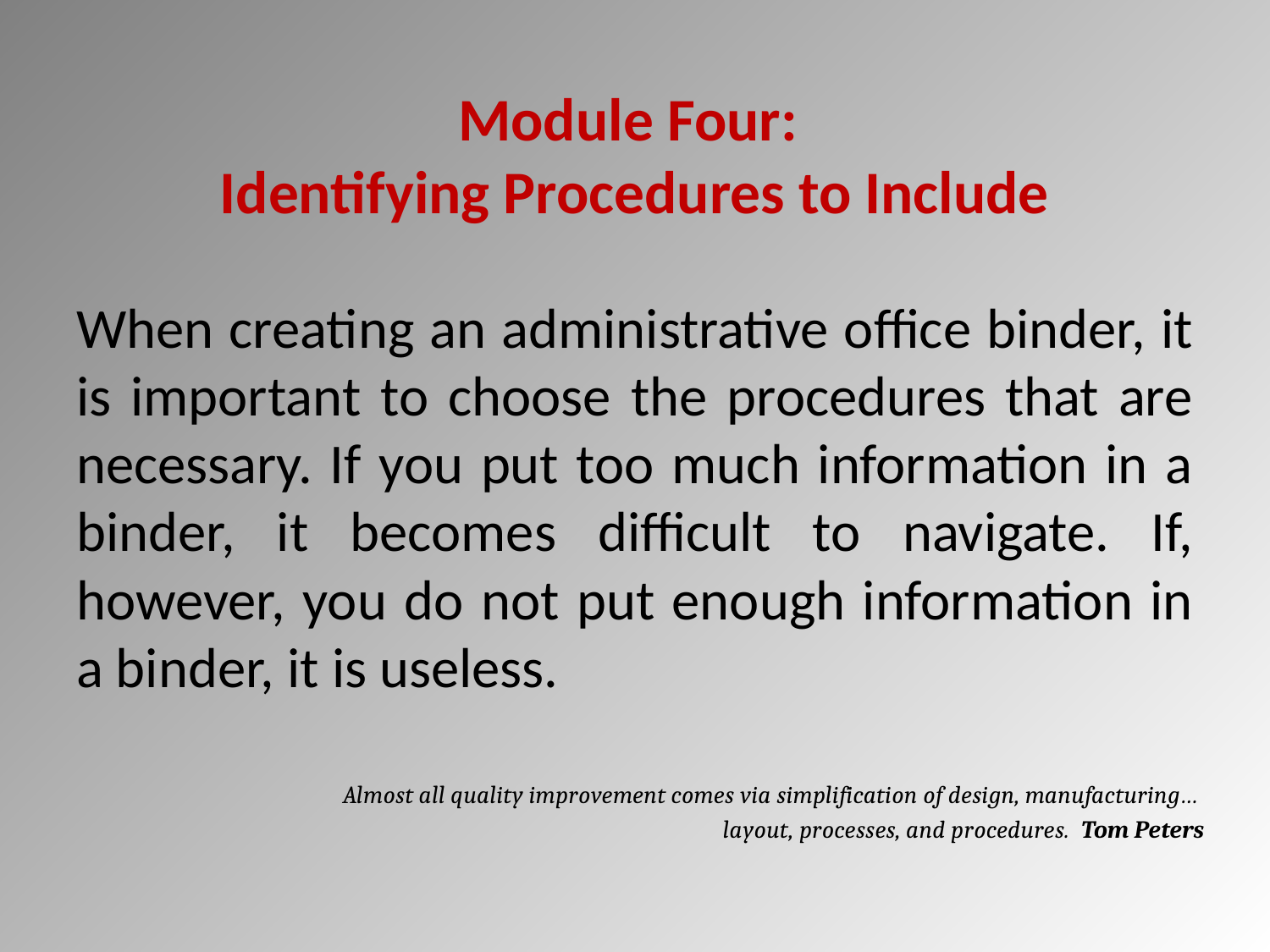

# Module Four: Identifying Procedures to Include
When creating an administrative office binder, it is important to choose the procedures that are necessary. If you put too much information in a binder, it becomes difficult to navigate. If, however, you do not put enough information in a binder, it is useless.
Almost all quality improvement comes via simplification of design, manufacturing…
layout, processes, and procedures.  Tom Peters